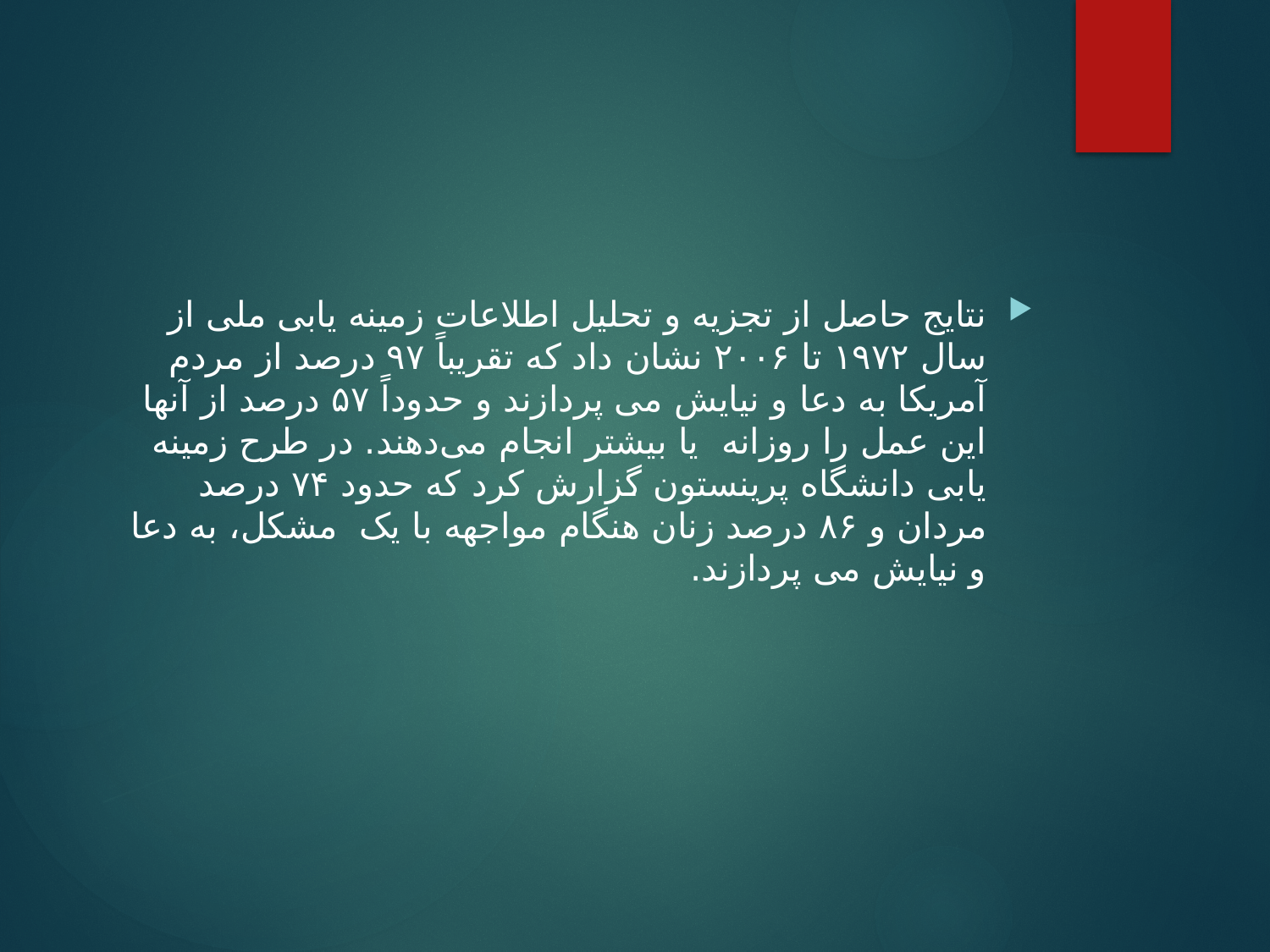

#
نتایج حاصل از تجزیه و تحلیل اطلاعات زمینه یابی ملی از سال ۱۹۷۲ تا ۲۰۰۶ نشان داد که تقریباً ۹۷ درصد از مردم آمریکا به دعا و نیایش می پردازند و حدوداً ۵۷ درصد از آنها این عمل را روزانه  یا بیشتر انجام می‌دهند. در طرح زمینه یابی دانشگاه پرینستون گزارش کرد که حدود ۷۴ درصد مردان و ۸۶ درصد زنان هنگام مواجهه با یک  مشکل، به دعا و نیایش می پردازند.